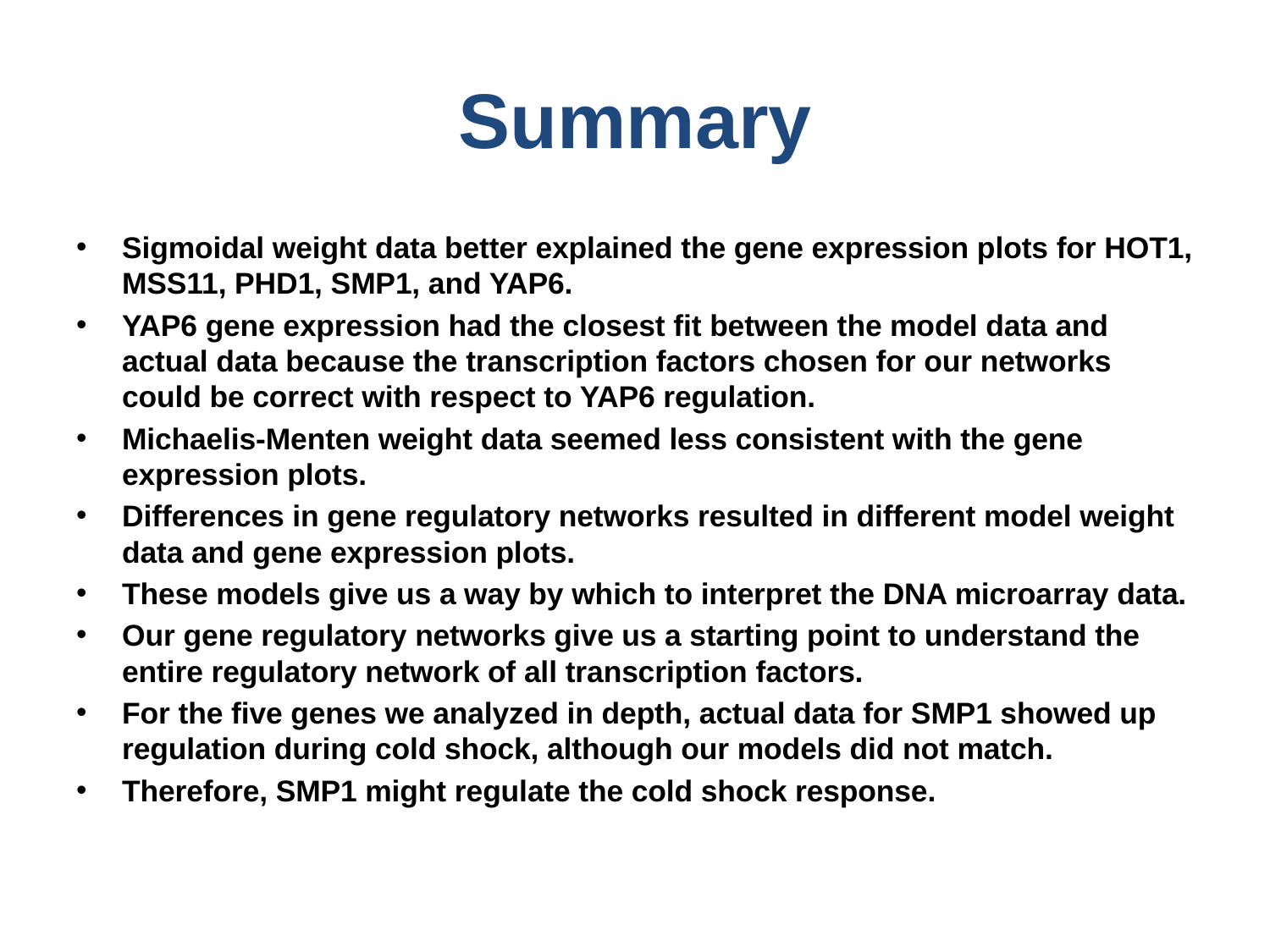

# Summary
Sigmoidal weight data better explained the gene expression plots for HOT1, MSS11, PHD1, SMP1, and YAP6.
YAP6 gene expression had the closest fit between the model data and actual data because the transcription factors chosen for our networks could be correct with respect to YAP6 regulation.
Michaelis-Menten weight data seemed less consistent with the gene expression plots.
Differences in gene regulatory networks resulted in different model weight data and gene expression plots.
These models give us a way by which to interpret the DNA microarray data.
Our gene regulatory networks give us a starting point to understand the entire regulatory network of all transcription factors.
For the five genes we analyzed in depth, actual data for SMP1 showed up regulation during cold shock, although our models did not match.
Therefore, SMP1 might regulate the cold shock response.